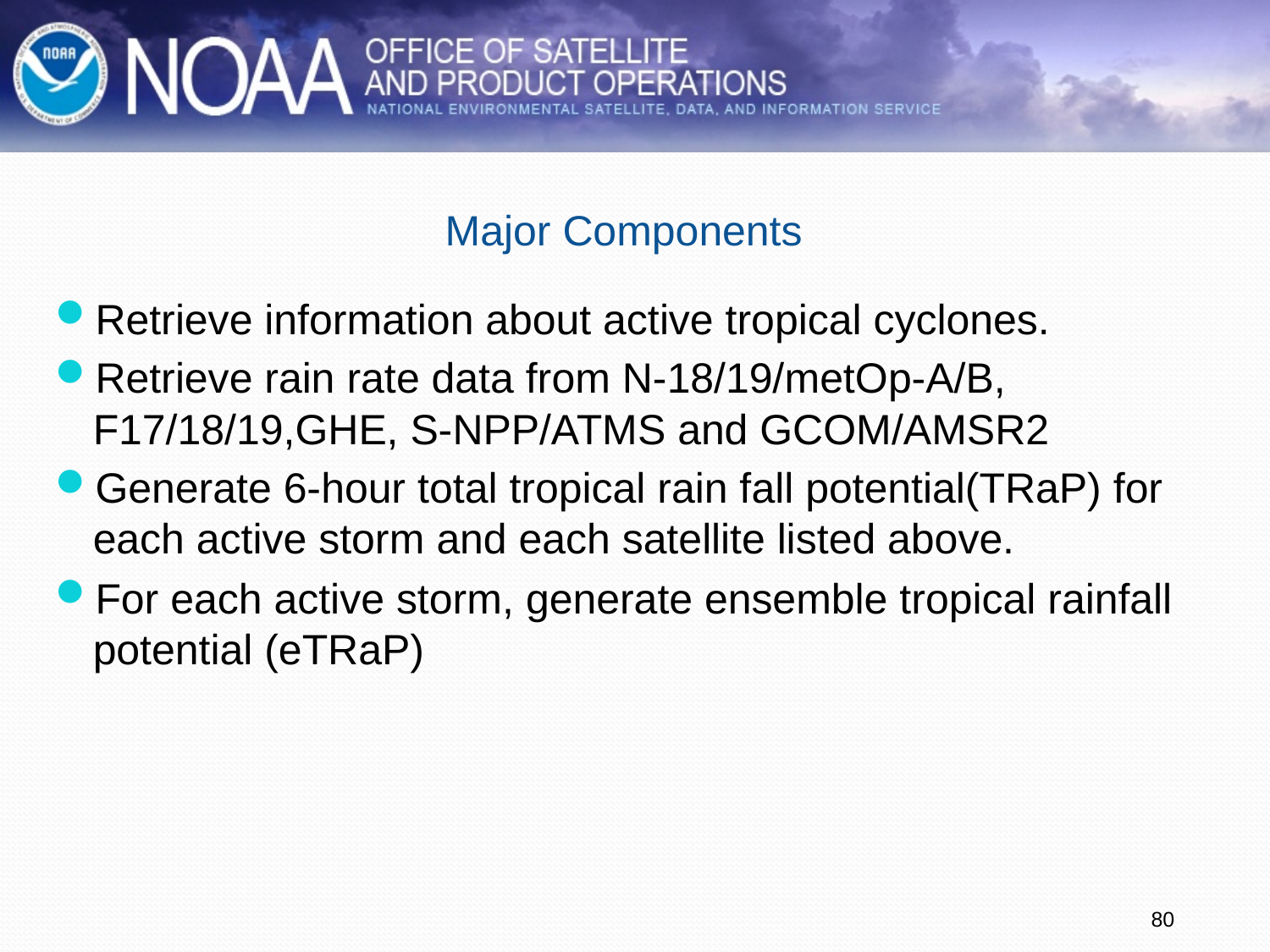

# Major Components
Retrieve information about active tropical cyclones.
Retrieve rain rate data from N-18/19/metOp-A/B, F17/18/19,GHE, S-NPP/ATMS and GCOM/AMSR2
Generate 6-hour total tropical rain fall potential(TRaP) for each active storm and each satellite listed above.
For each active storm, generate ensemble tropical rainfall potential (eTRaP)

80